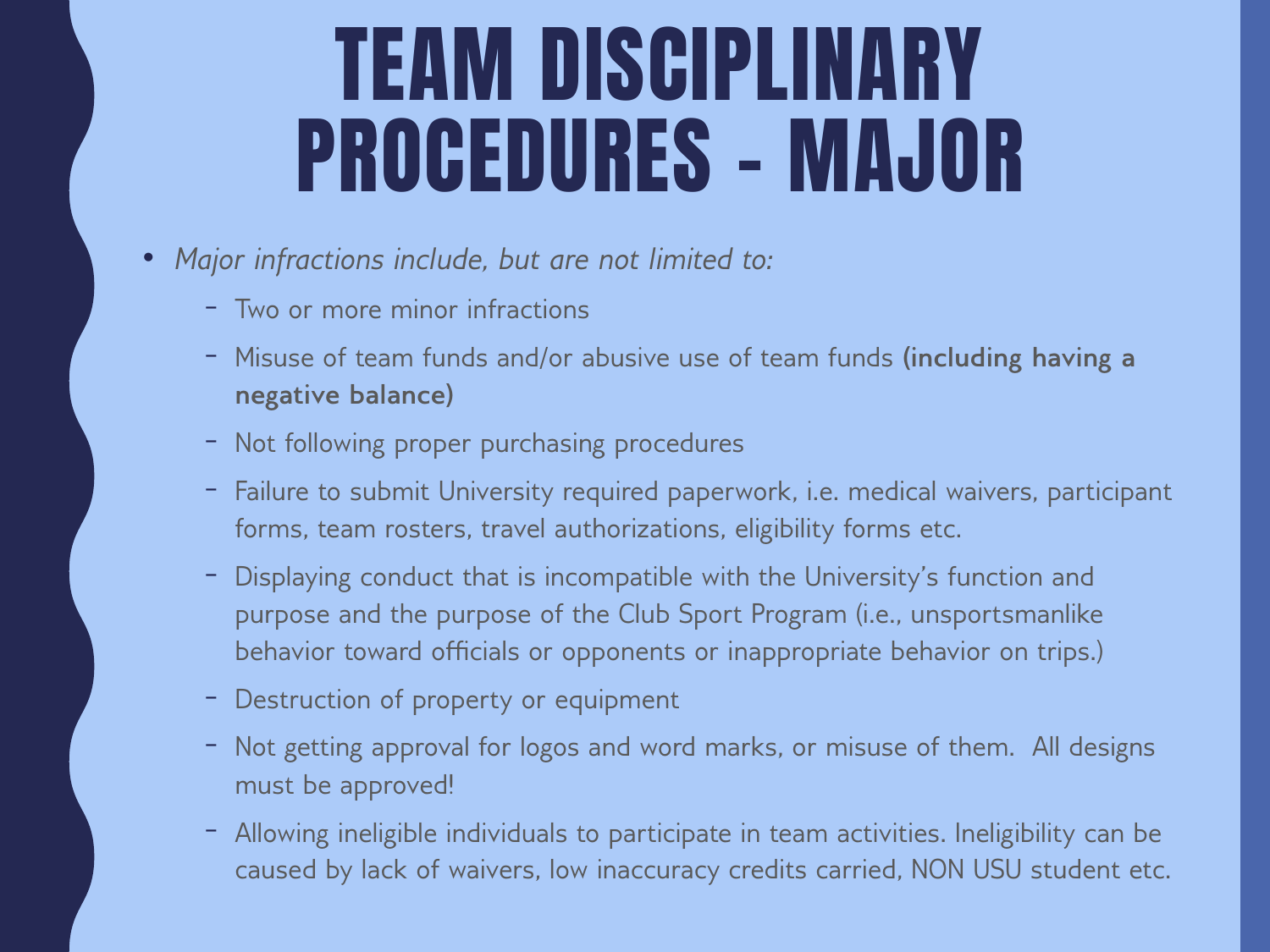

# Team Disciplinary Procedures - Major
Major infractions include, but are not limited to:
Two or more minor infractions
Misuse of team funds and/or abusive use of team funds (including having a negative balance)
Not following proper purchasing procedures
Failure to submit University required paperwork, i.e. medical waivers, participant forms, team rosters, travel authorizations, eligibility forms etc.
Displaying conduct that is incompatible with the University’s function and purpose and the purpose of the Club Sport Program (i.e., unsportsmanlike behavior toward officials or opponents or inappropriate behavior on trips.)
Destruction of property or equipment
Not getting approval for logos and word marks, or misuse of them.  All designs must be approved!
Allowing ineligible individuals to participate in team activities. Ineligibility can be caused by lack of waivers, low inaccuracy credits carried, NON USU student etc.